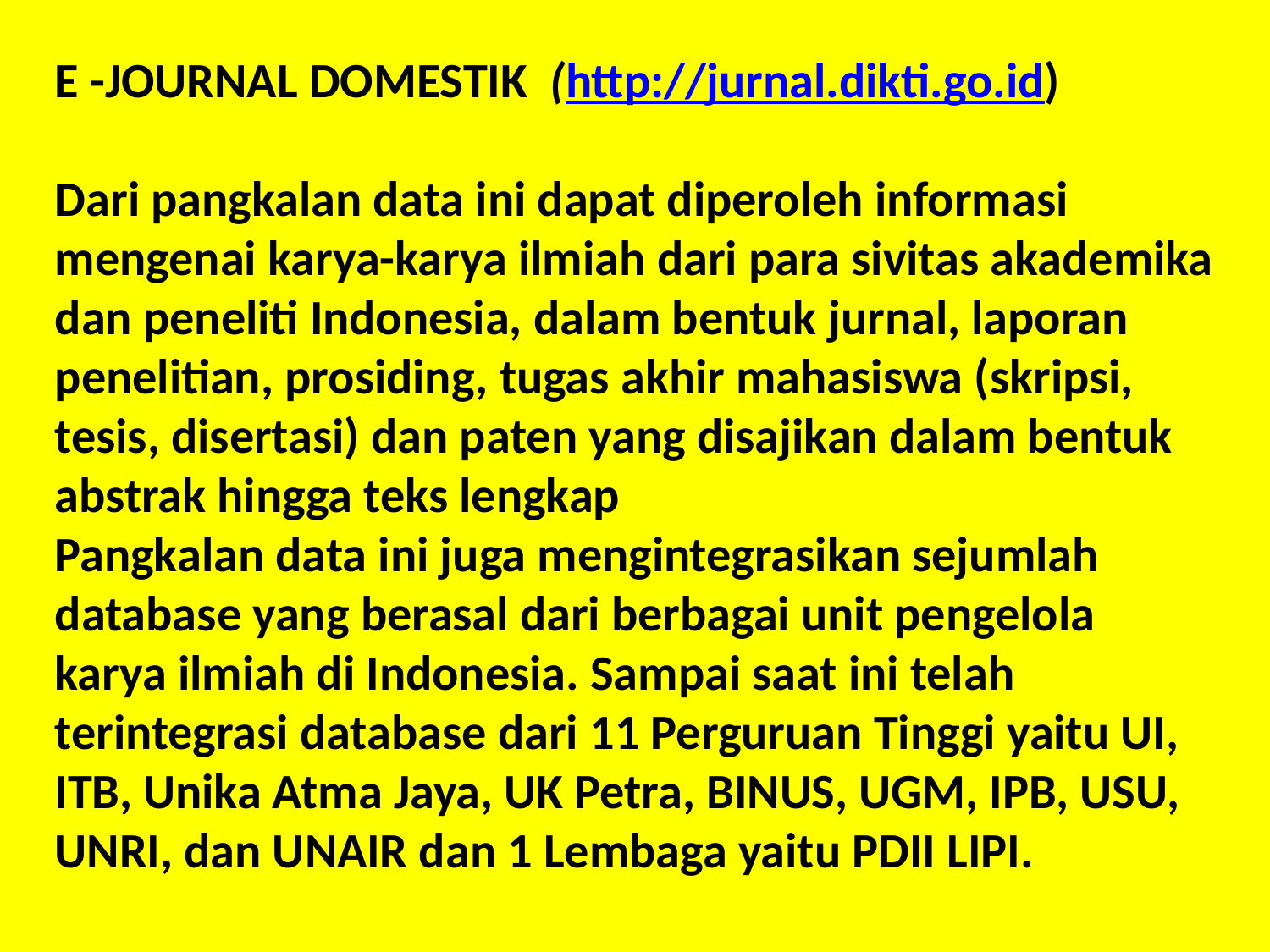

E -JOURNAL DOMESTIK  (http://jurnal.dikti.go.id)

Dari pangkalan data ini dapat diperoleh informasi mengenai karya-karya ilmiah dari para sivitas akademika dan peneliti Indonesia, dalam bentuk jurnal, laporan penelitian, prosiding, tugas akhir mahasiswa (skripsi, tesis, disertasi) dan paten yang disajikan dalam bentuk abstrak hingga teks lengkap
Pangkalan data ini juga mengintegrasikan sejumlah database yang berasal dari berbagai unit pengelola karya ilmiah di Indonesia. Sampai saat ini telah terintegrasi database dari 11 Perguruan Tinggi yaitu UI, ITB, Unika Atma Jaya, UK Petra, BINUS, UGM, IPB, USU, UNRI, dan UNAIR dan 1 Lembaga yaitu PDII LIPI.